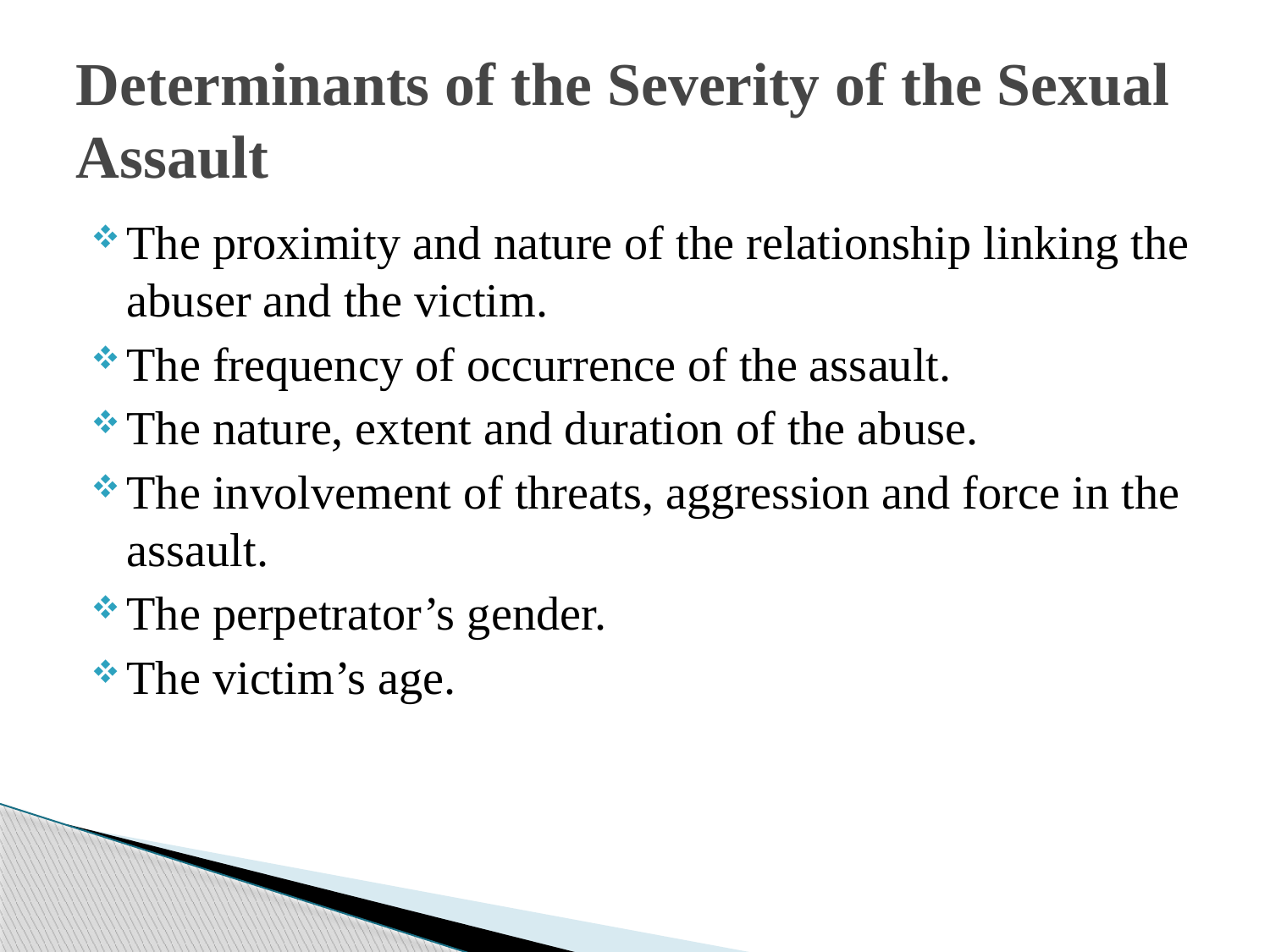

# Determinants of the Severity of the Sexual Assault
The proximity and nature of the relationship linking the abuser and the victim.
The frequency of occurrence of the assault.
The nature, extent and duration of the abuse.
The involvement of threats, aggression and force in the assault.
The perpetrator’s gender.
The victim’s age.